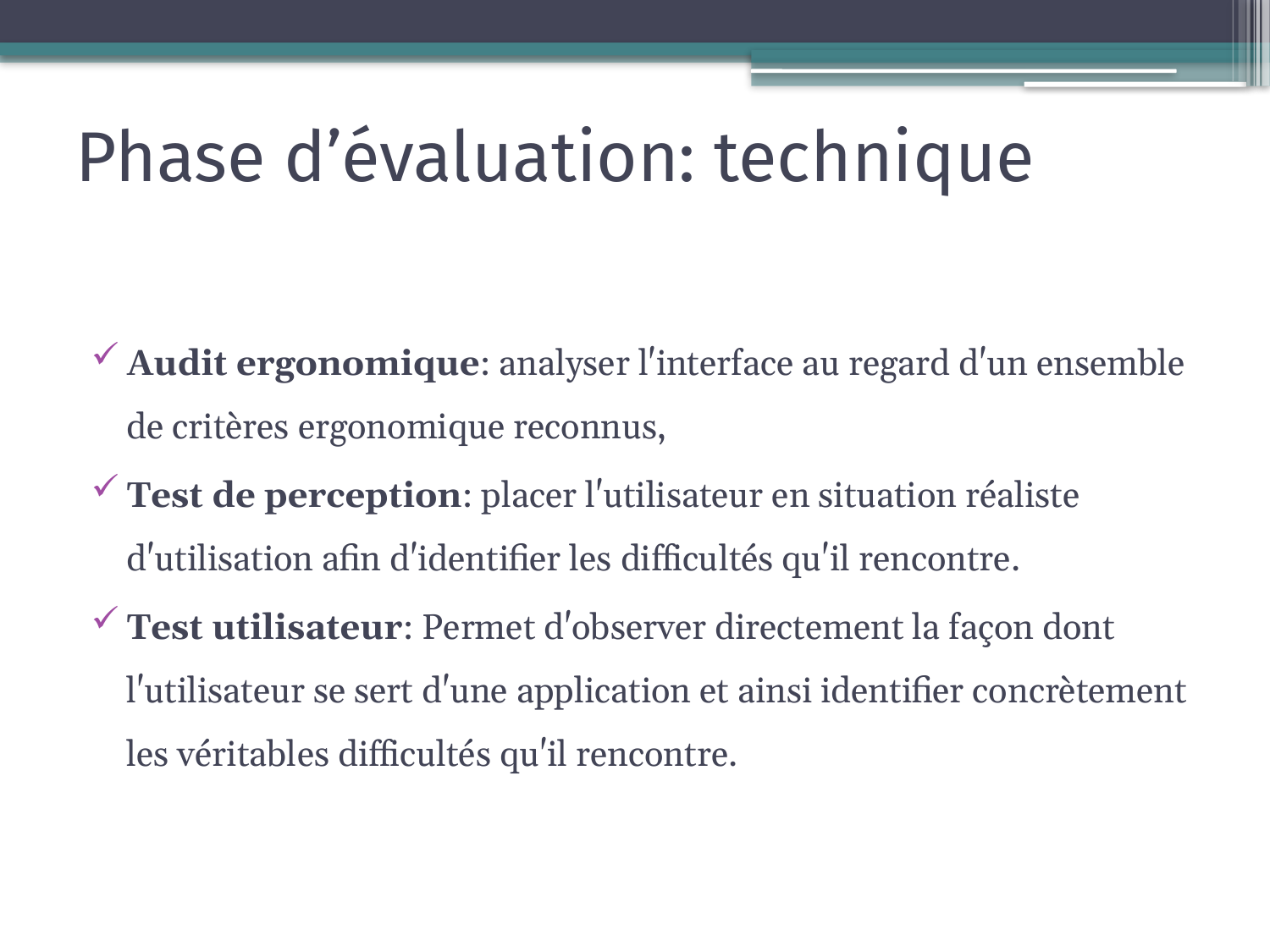

# Phase d’évaluation: technique
Audit ergonomique: analyser l'interface au regard d'un ensemble de critères ergonomique reconnus,
Test de perception: placer l'utilisateur en situation réaliste d'utilisation afin d'identifier les difficultés qu'il rencontre.
Test utilisateur: Permet d'observer directement la façon dont l'utilisateur se sert d'une application et ainsi identifier concrètement les véritables difficultés qu'il rencontre.